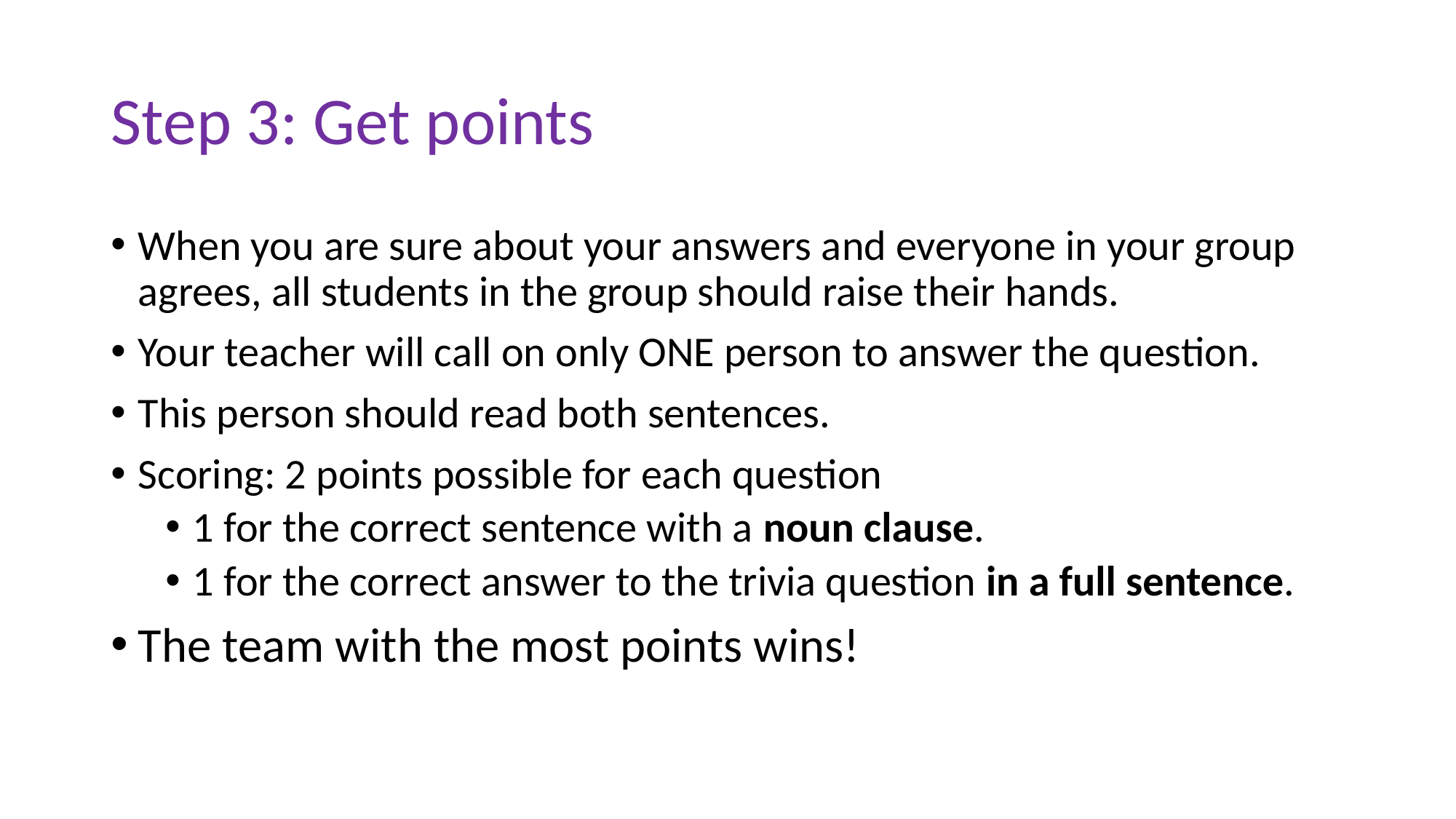

# Step 3: Get points
When you are sure about your answers and everyone in your group agrees, all students in the group should raise their hands.
Your teacher will call on only ONE person to answer the question.
This person should read both sentences.
Scoring: 2 points possible for each question
1 for the correct sentence with a noun clause.
1 for the correct answer to the trivia question in a full sentence.
The team with the most points wins!